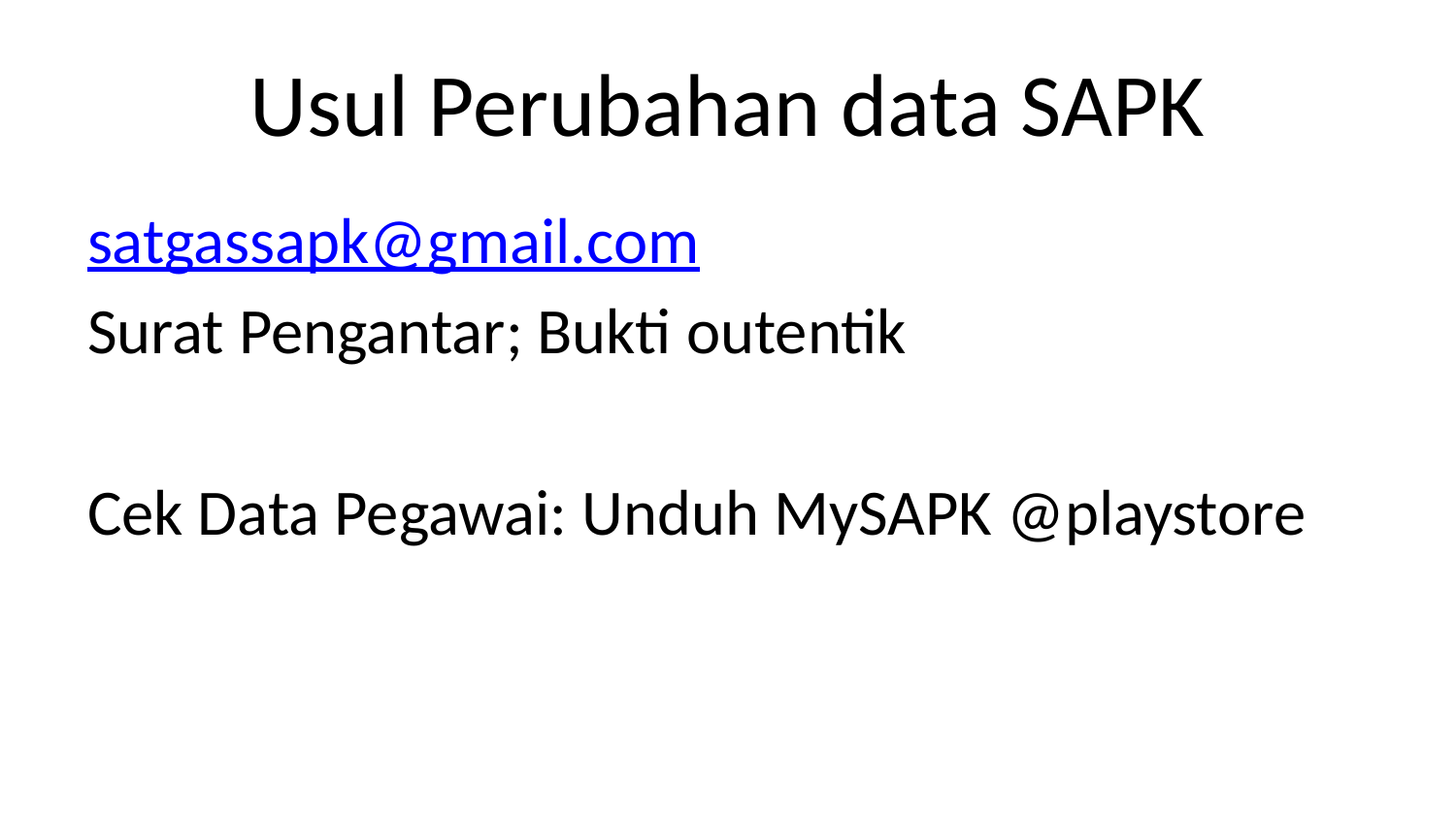

# Usul Perubahan data SAPK
satgassapk@gmail.com
Surat Pengantar; Bukti outentik

Cek Data Pegawai: Unduh MySAPK @playstore